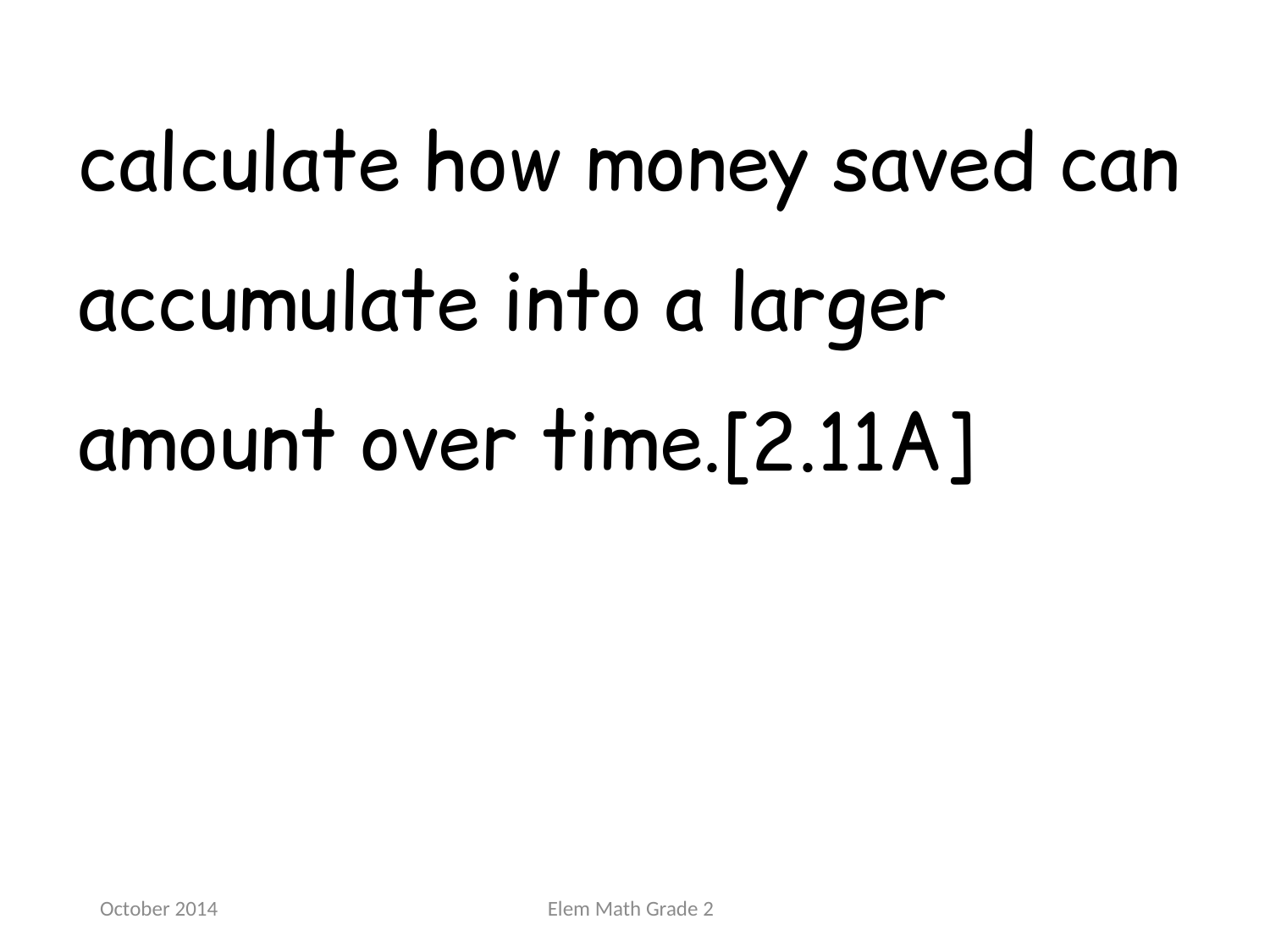

calculate how money saved can accumulate into a larger amount over time.[2.11A]
October 2014
Elem Math Grade 2